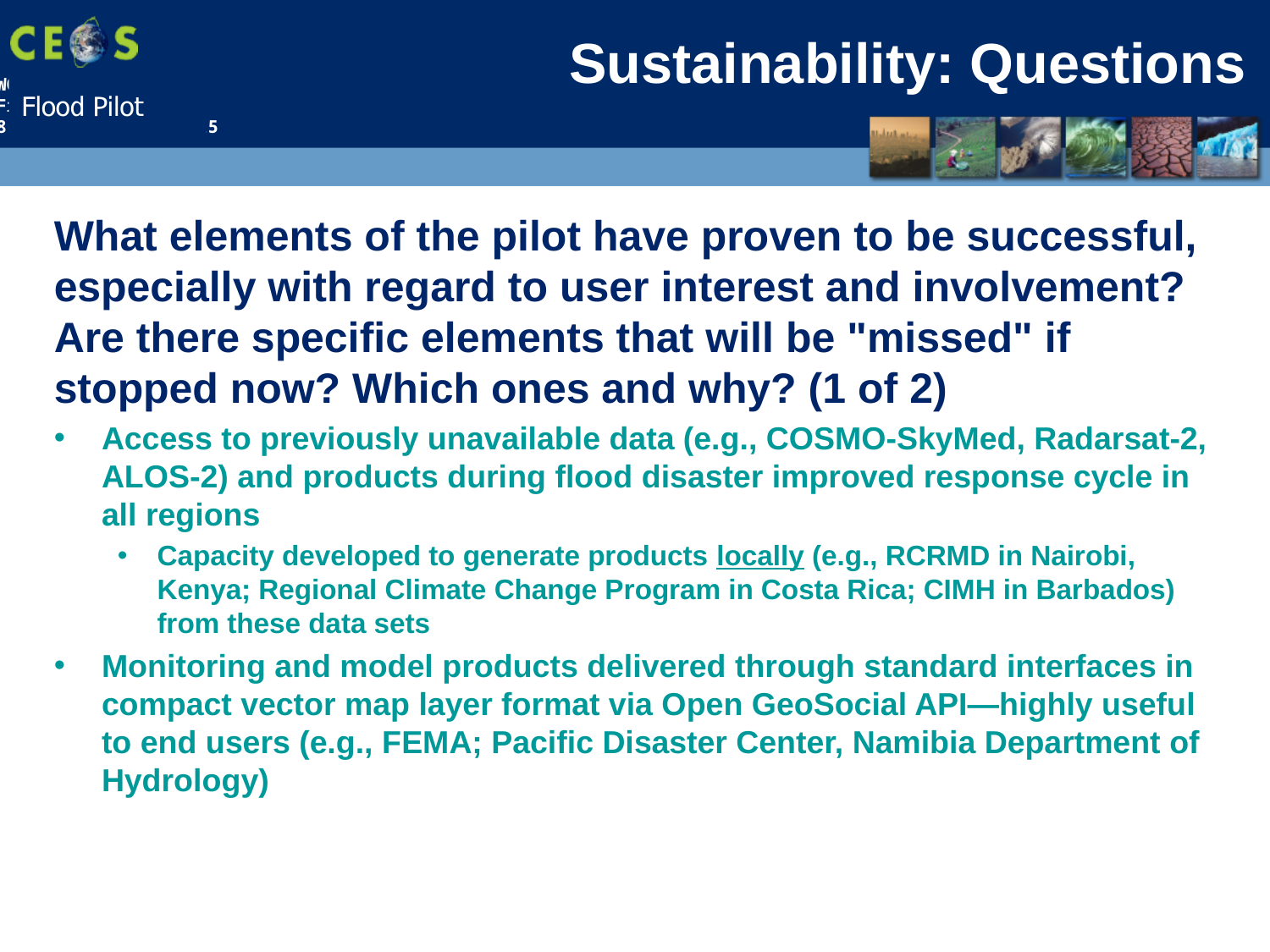

# Sustainability: Questions
What elements of the pilot have proven to be successful, especially with regard to user interest and involvement? Are there specific elements that will be "missed" if stopped now? Which ones and why? (1 of 2)
Access to previously unavailable data (e.g., COSMO-SkyMed, Radarsat-2, ALOS-2) and products during flood disaster improved response cycle in all regions
Capacity developed to generate products locally (e.g., RCRMD in Nairobi, Kenya; Regional Climate Change Program in Costa Rica; CIMH in Barbados) from these data sets
Monitoring and model products delivered through standard interfaces in compact vector map layer format via Open GeoSocial API—highly useful to end users (e.g., FEMA; Pacific Disaster Center, Namibia Department of Hydrology)